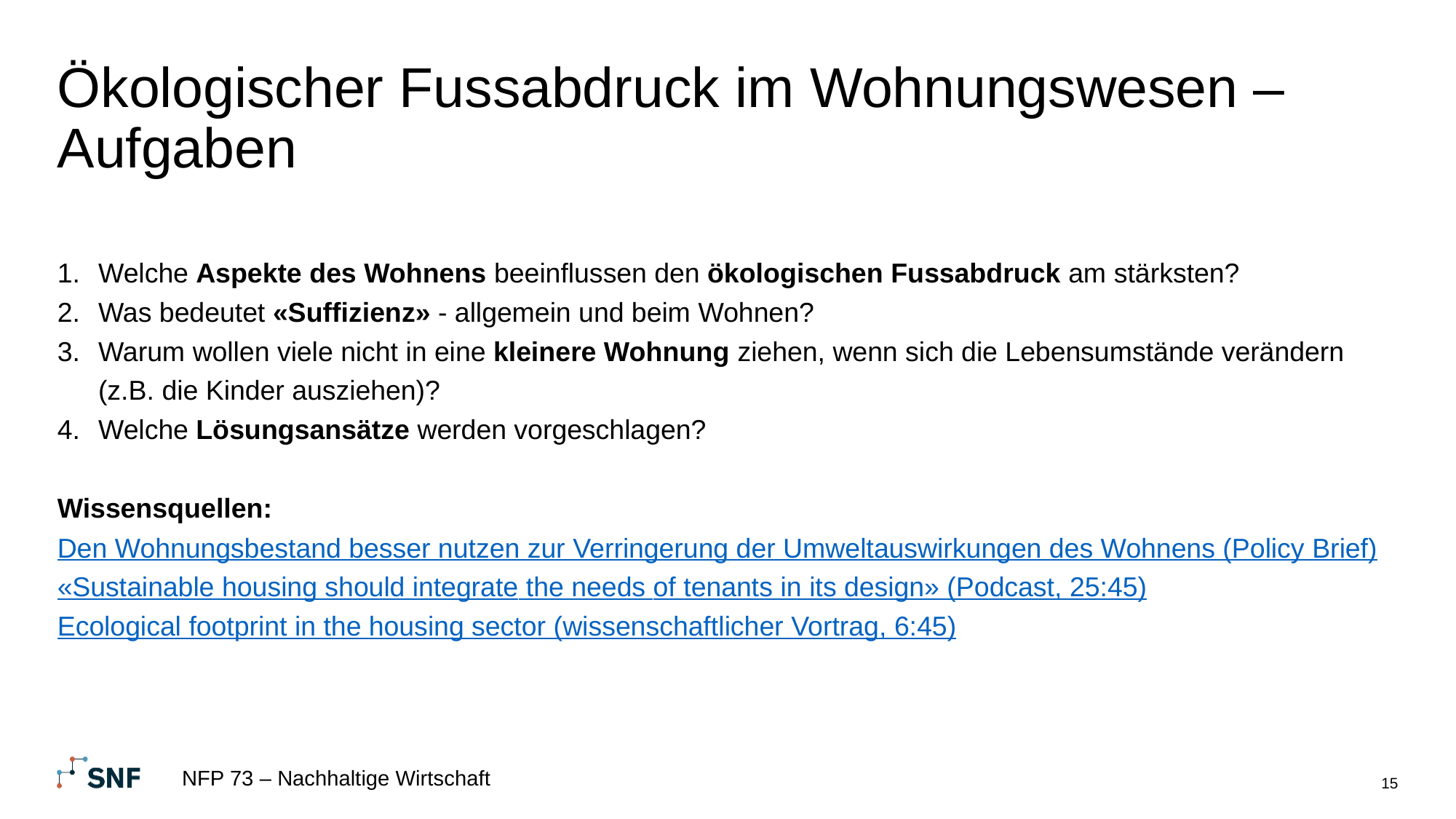

# Ökologischer Fussabdruck im Wohnungswesen – Aufgaben

Welche Aspekte des Wohnens beeinflussen den ökologischen Fussabdruck am stärksten?
Was bedeutet «Suffizienz» - allgemein und beim Wohnen?
Warum wollen viele nicht in eine kleinere Wohnung ziehen, wenn sich die Lebensumstände verändern (z.B. die Kinder ausziehen)?
Welche Lösungsansätze werden vorgeschlagen?

Wissensquellen:
Den Wohnungsbestand besser nutzen zur Verringerung der Umweltauswirkungen des Wohnens (Policy Brief)
«Sustainable housing should integrate the needs of tenants in its design» (Podcast, 25:45)
Ecological footprint in the housing sector (wissenschaftlicher Vortrag, 6:45)

NFP 73 – Nachhaltige Wirtschaft
15